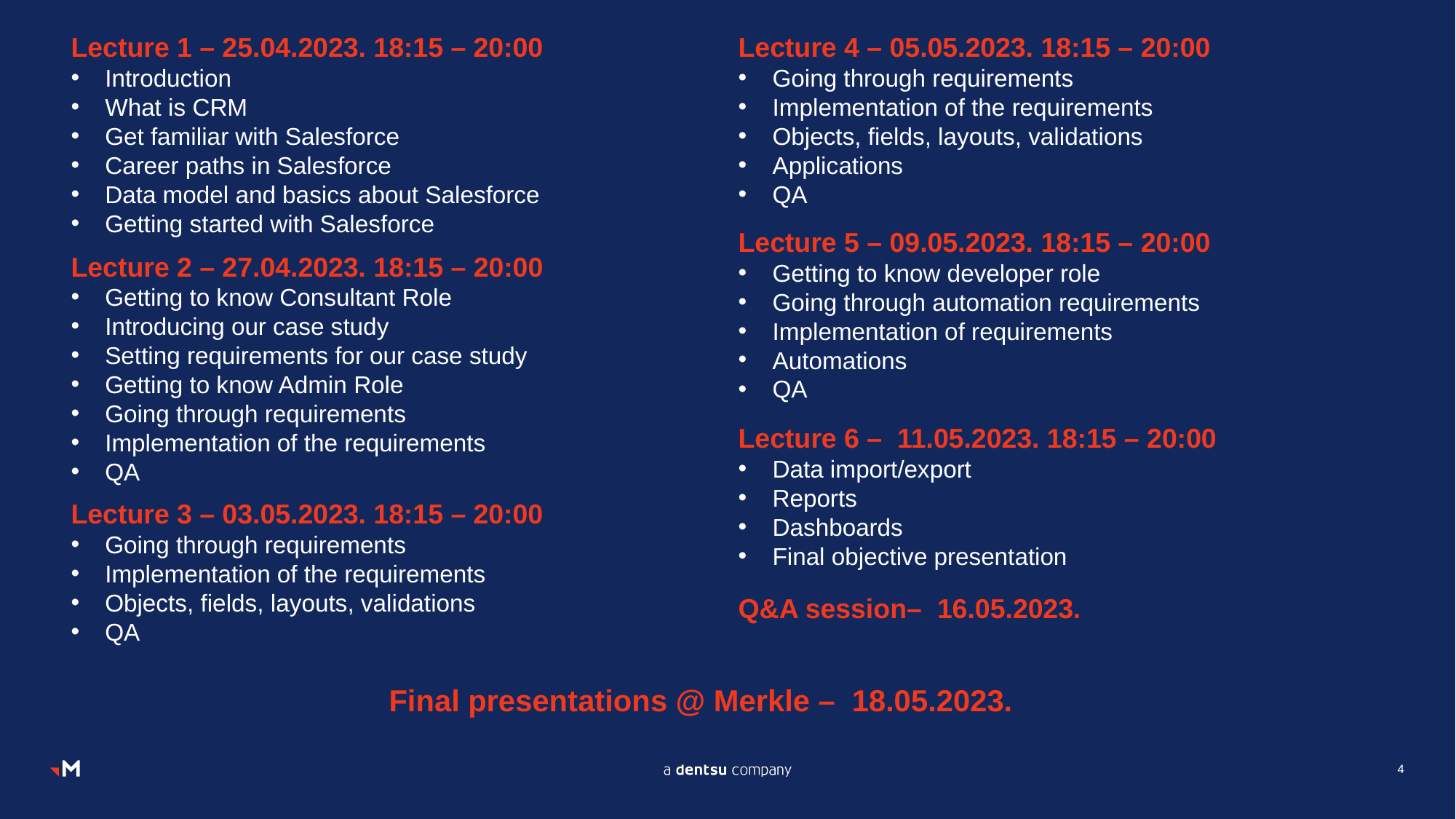

Lecture 1 – 25.04.2023. 18:15 – 20:00
Introduction
What is CRM
Get familiar with Salesforce
Career paths in Salesforce
Data model and basics about Salesforce
Getting started with Salesforce

Lecture 4 – 05.05.2023. 18:15 – 20:00
Going through requirements
Implementation of the requirements
Objects, fields, layouts, validations
Applications
QA
Lecture 5 – 09.05.2023. 18:15 – 20:00
Getting to know developer role
Going through automation requirements
Implementation of requirements
Automations
QA
Lecture 2 – 27.04.2023. 18:15 – 20:00
Getting to know Consultant Role
Introducing our case study
Setting requirements for our case study
Getting to know Admin Role
Going through requirements
Implementation of the requirements
QA

Lecture 6 –  11.05.2023. 18:15 – 20:00
Data import/export
Reports
Dashboards
Final objective presentation
Lecture 3 – 03.05.2023. 18:15 – 20:00
Going through requirements
Implementation of the requirements
Objects, fields, layouts, validations
QA
Q&A session–  16.05.2023.
Final presentations @ Merkle –  18.05.2023.